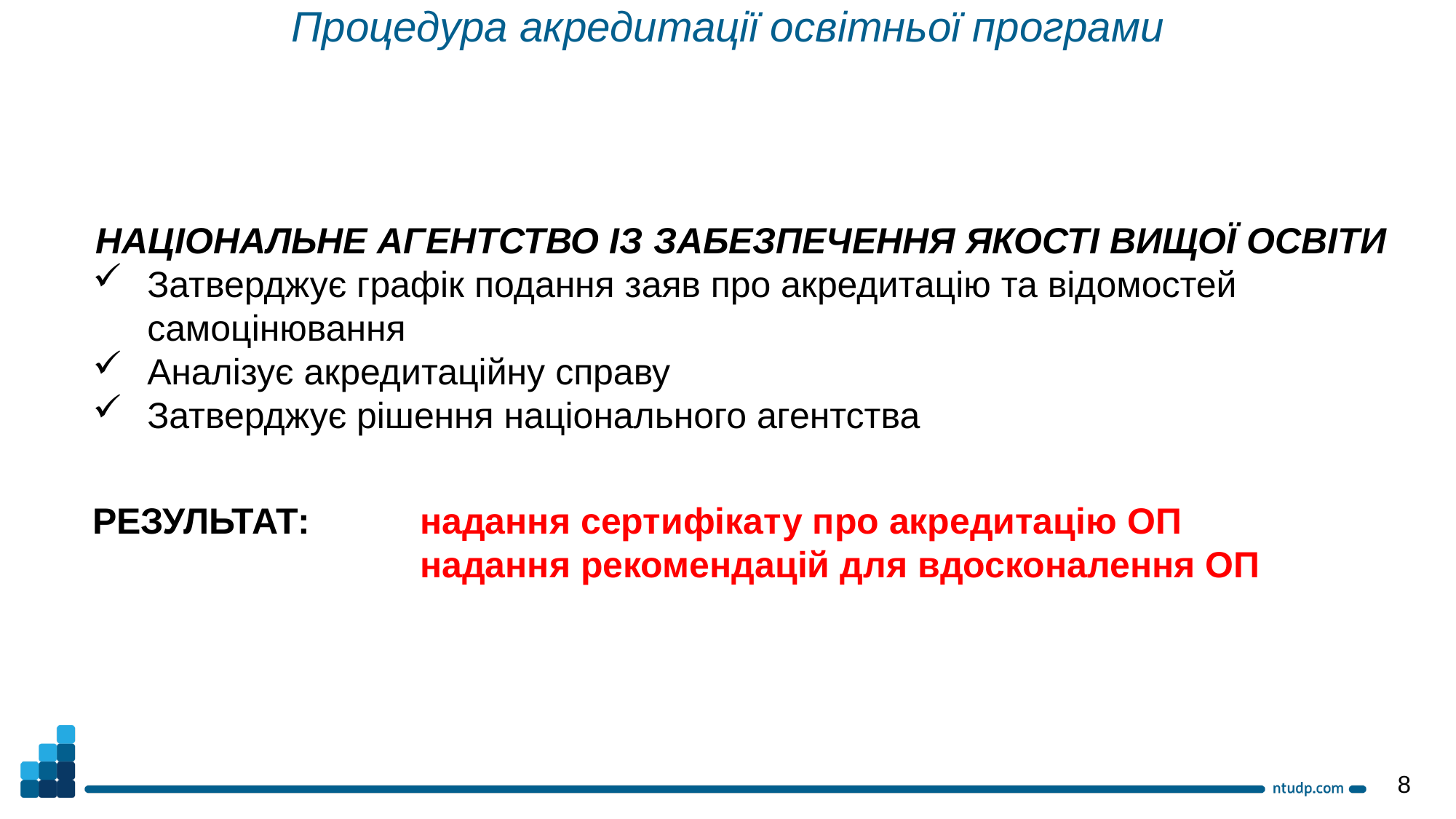

Процедура акредитації освітньої програми

НАЦІОНАЛЬНЕ АГЕНТСТВО ІЗ ЗАБЕЗПЕЧЕННЯ ЯКОСТІ ВИЩОЇ ОСВІТИ
Затверджує графік подання заяв про акредитацію та відомостей самоцінювання
Аналізує акредитаційну справу
Затверджує рішення національного агентства

РЕЗУЛЬТАТ:  	надання сертифікату про акредитацію ОП
			надання рекомендацій для вдосконалення ОП